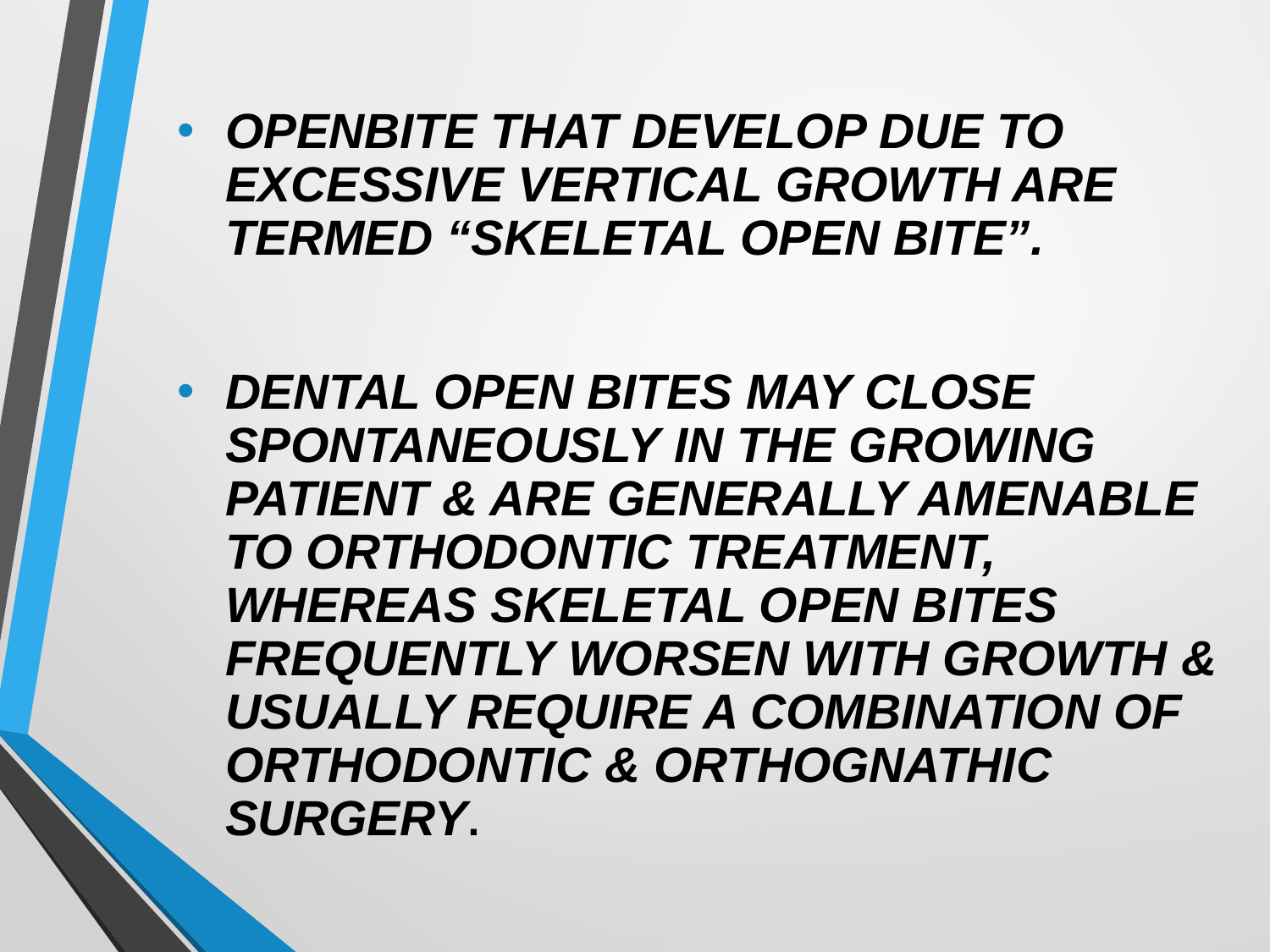

OPENBITE THAT DEVELOP DUE TO EXCESSIVE VERTICAL GROWTH ARE TERMED “SKELETAL OPEN BITE”.

DENTAL OPEN BITES MAY CLOSE SPONTANEOUSLY IN THE GROWING PATIENT & ARE GENERALLY AMENABLE TO ORTHODONTIC TREATMENT, WHEREAS SKELETAL OPEN BITES FREQUENTLY WORSEN WITH GROWTH & USUALLY REQUIRE A COMBINATION OF ORTHODONTIC & ORTHOGNATHIC SURGERY.